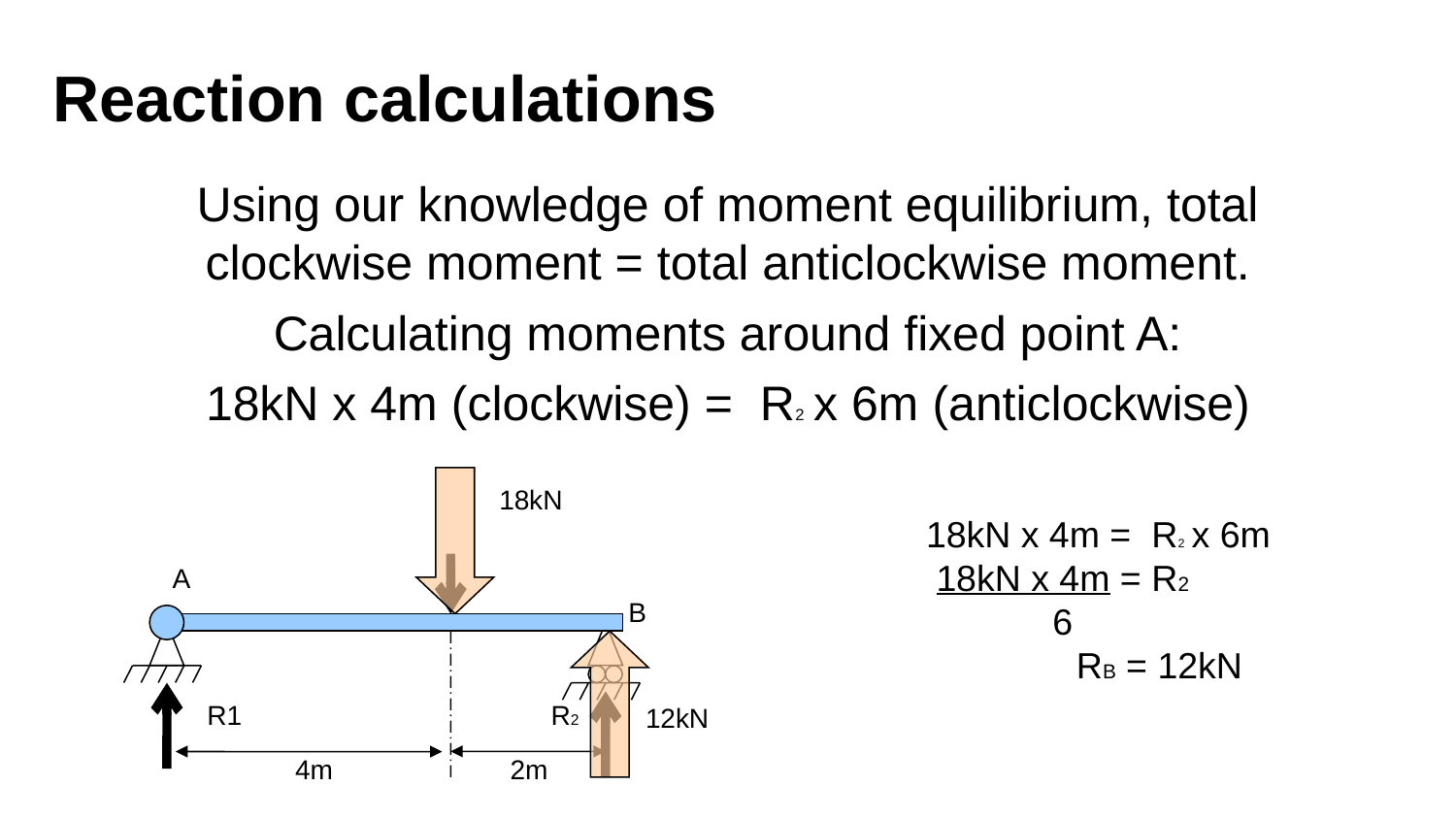

Reaction calculations
Using our knowledge of moment equilibrium, total clockwise moment = total anticlockwise moment.
Calculating moments around fixed point A:
18kN x 4m (clockwise) =  R2  x 6m (anticlockwise)

18kN
        18kN x 4m =  R2  x 6m
18kN x 4m = R2
6
                   RB = 12kN

B

4m
2m

A

R1
R2
12kN